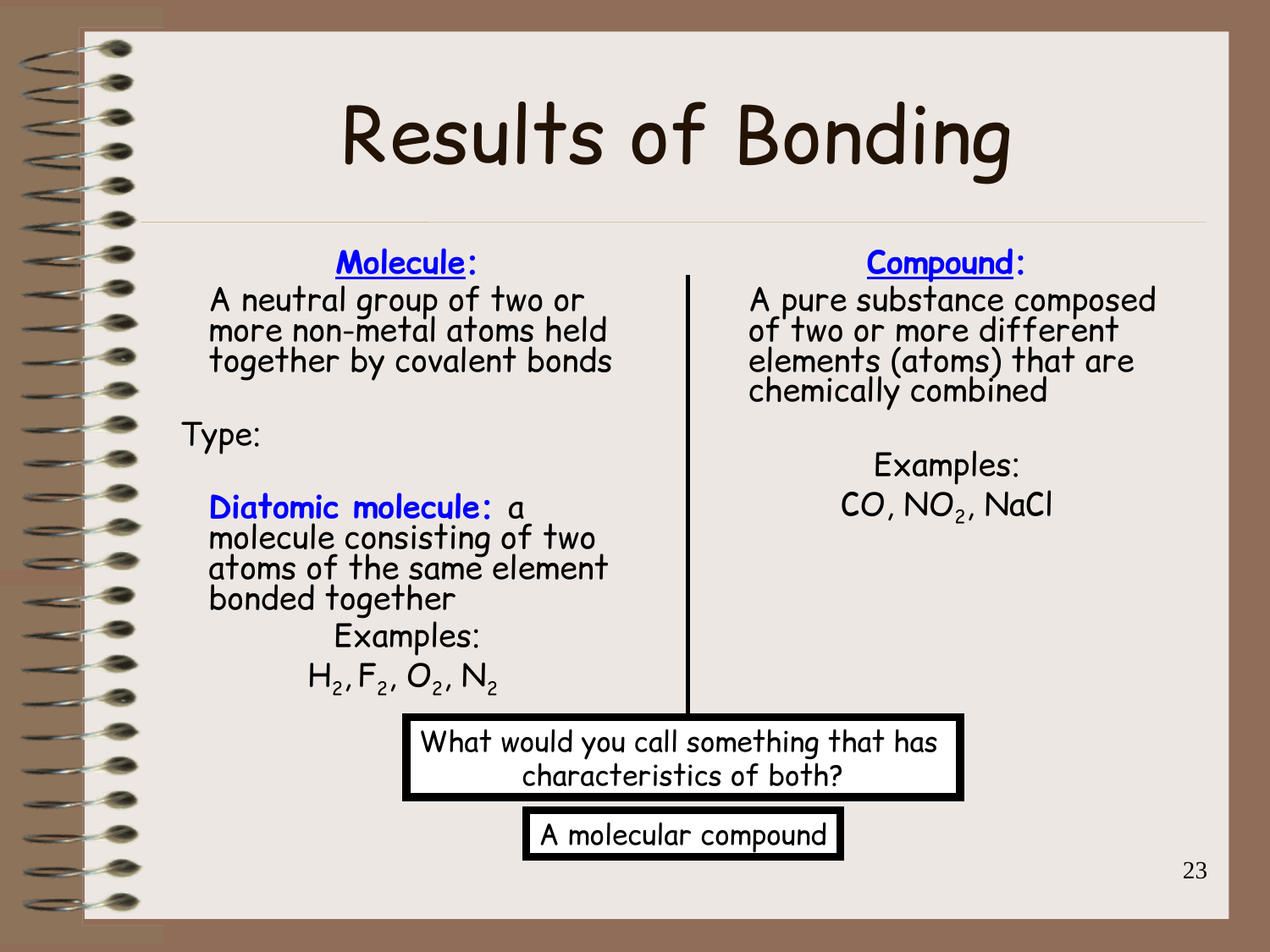

# Results of Bonding
Molecule:
     A neutral group of two or more non-metal atoms held together by covalent bonds

  Type:

	Diatomic molecule: a molecule consisting of two atoms of the same element bonded together
Examples:
H2, F2, O2, N2

Compound:
     A pure substance composed of two or more different elements (atoms) that are chemically combined

Examples:
CO, NO2, NaCl

What would you call something that has
characteristics of both?
A molecular compound
23